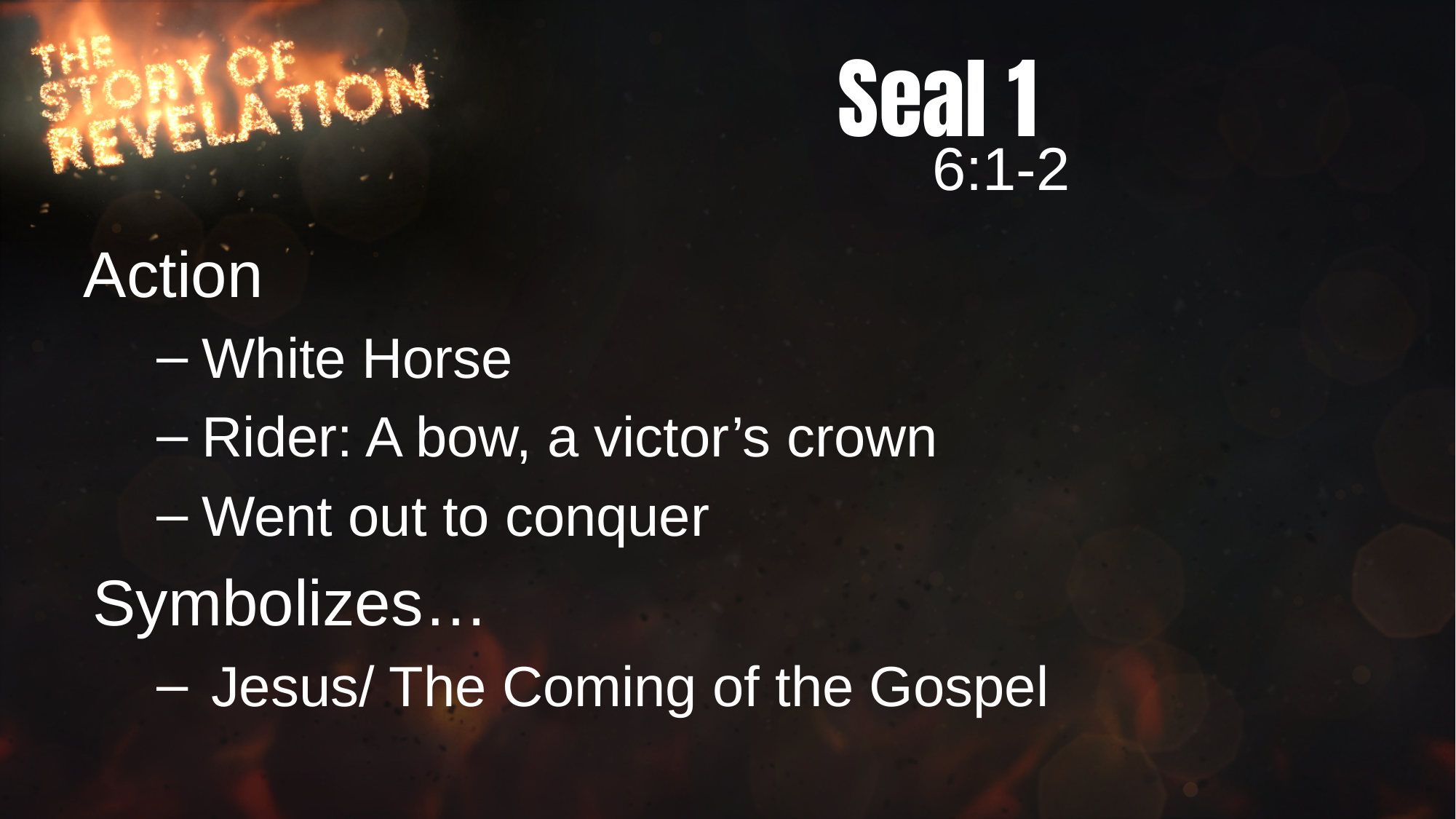

# Seal 1
6:1-2
Action
White Horse
Rider: A bow, a victor’s crown
Went out to conquer
Symbolizes…
Jesus/ The Coming of the Gospel